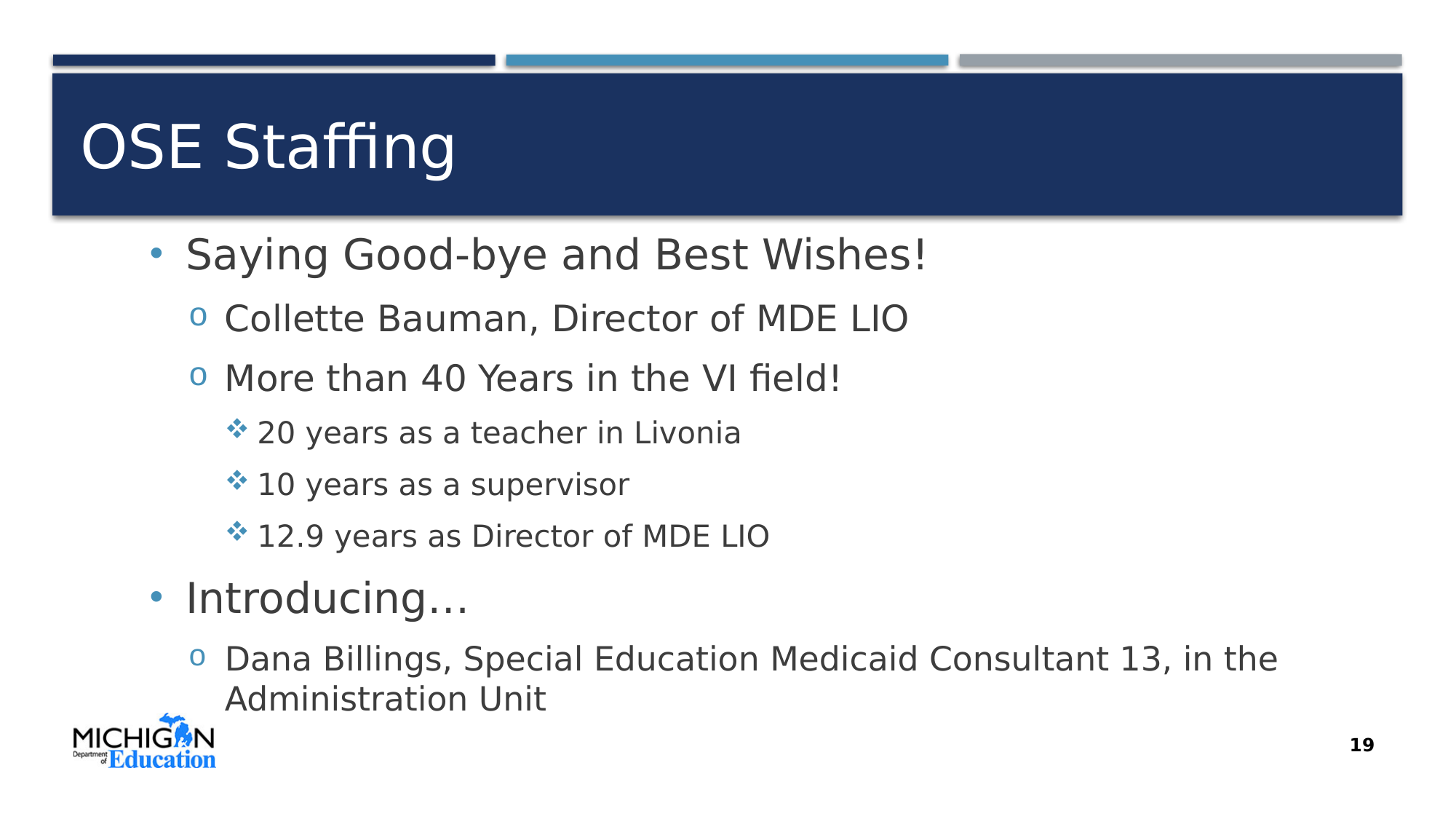

# OSE Staffing
Saying Good-bye and Best Wishes!
Collette Bauman, Director of MDE LIO
More than 40 Years in the VI field!
20 years as a teacher in Livonia
10 years as a supervisor
12.9 years as Director of MDE LIO
Introducing…
Dana Billings, Special Education Medicaid Consultant 13, in the Administration Unit

19